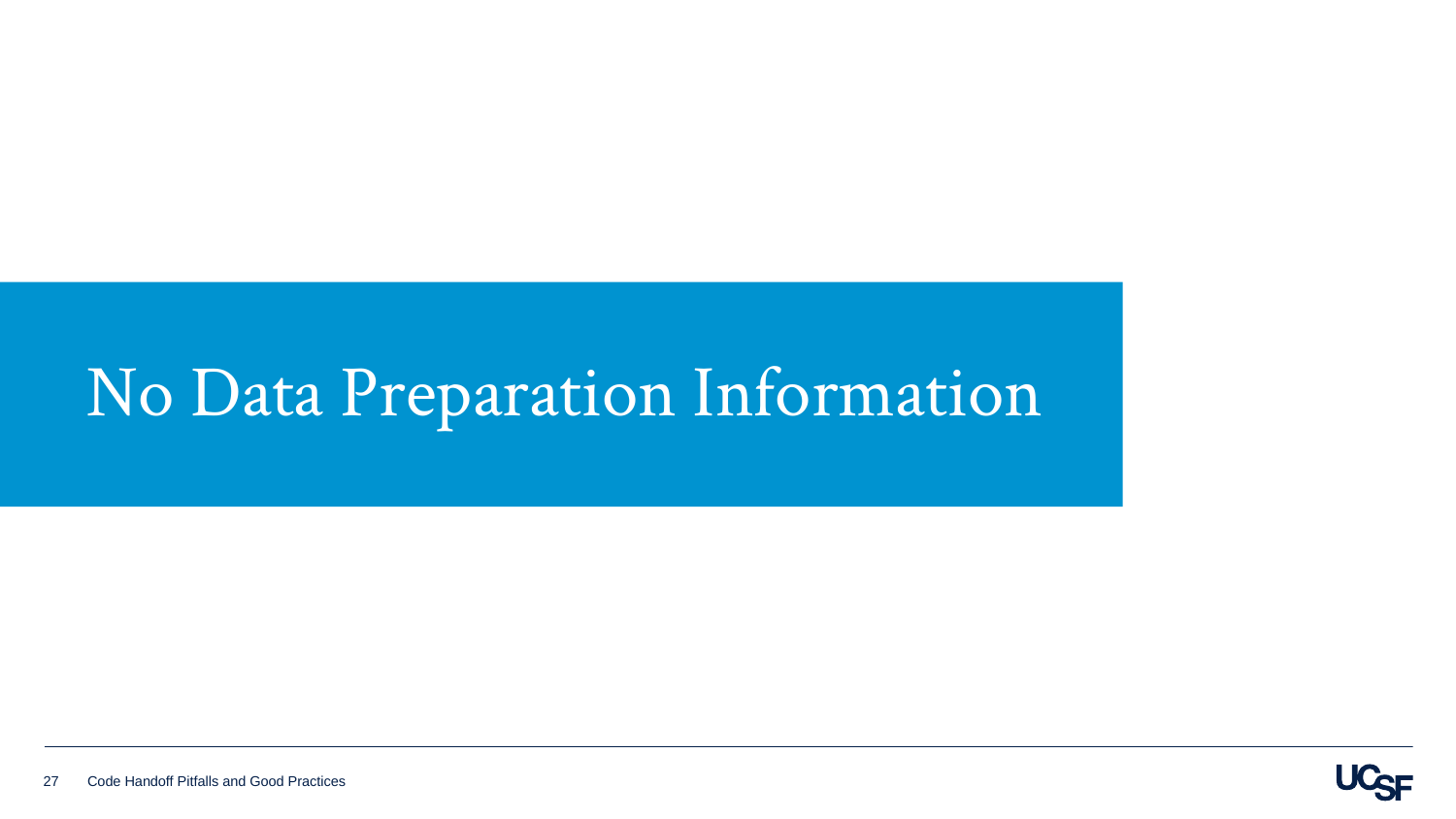

# No Data Preparation Information
27
Code Handoff Pitfalls and Good Practices